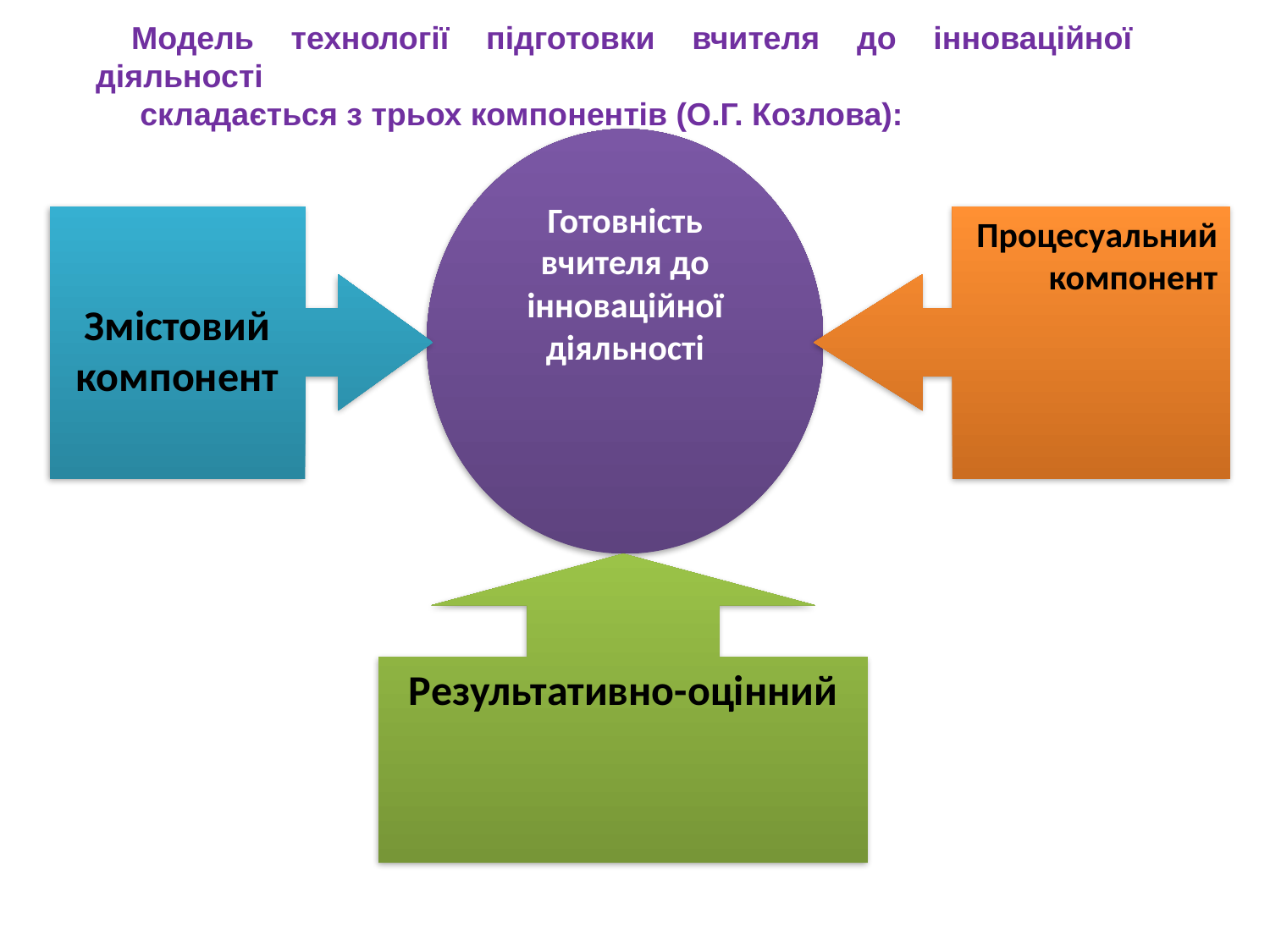

Модель технології підготовки вчителя до інноваційної діяльності
 складається з трьох компонентів (О.Г. Козлова):
Готовність
вчителя до
інноваційної
діяльності

Змістовий
компонент
Процесуальний компонент
Результативно-оцінний